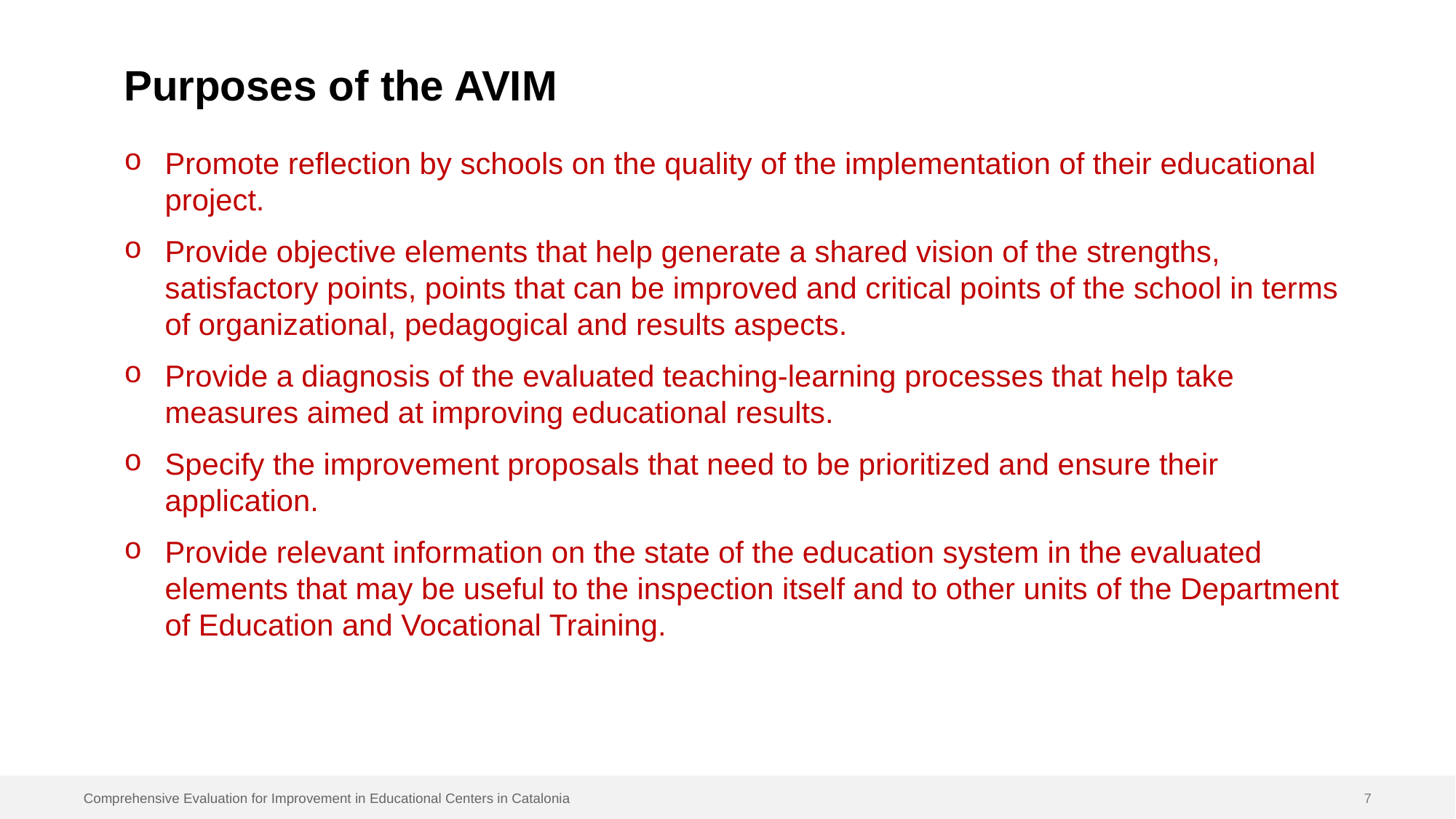

# Purposes of the AVIM
Promote reflection by schools on the quality of the implementation of their educational project.
Provide objective elements that help generate a shared vision of the strengths, satisfactory points, points that can be improved and critical points of the school in terms of organizational, pedagogical and results aspects.
Provide a diagnosis of the evaluated teaching-learning processes that help take measures aimed at improving educational results.
Specify the improvement proposals that need to be prioritized and ensure their application.
Provide relevant information on the state of the education system in the evaluated elements that may be useful to the inspection itself and to other units of the Department of Education and Vocational Training.
Comprehensive Evaluation for Improvement in Educational Centers in Catalonia